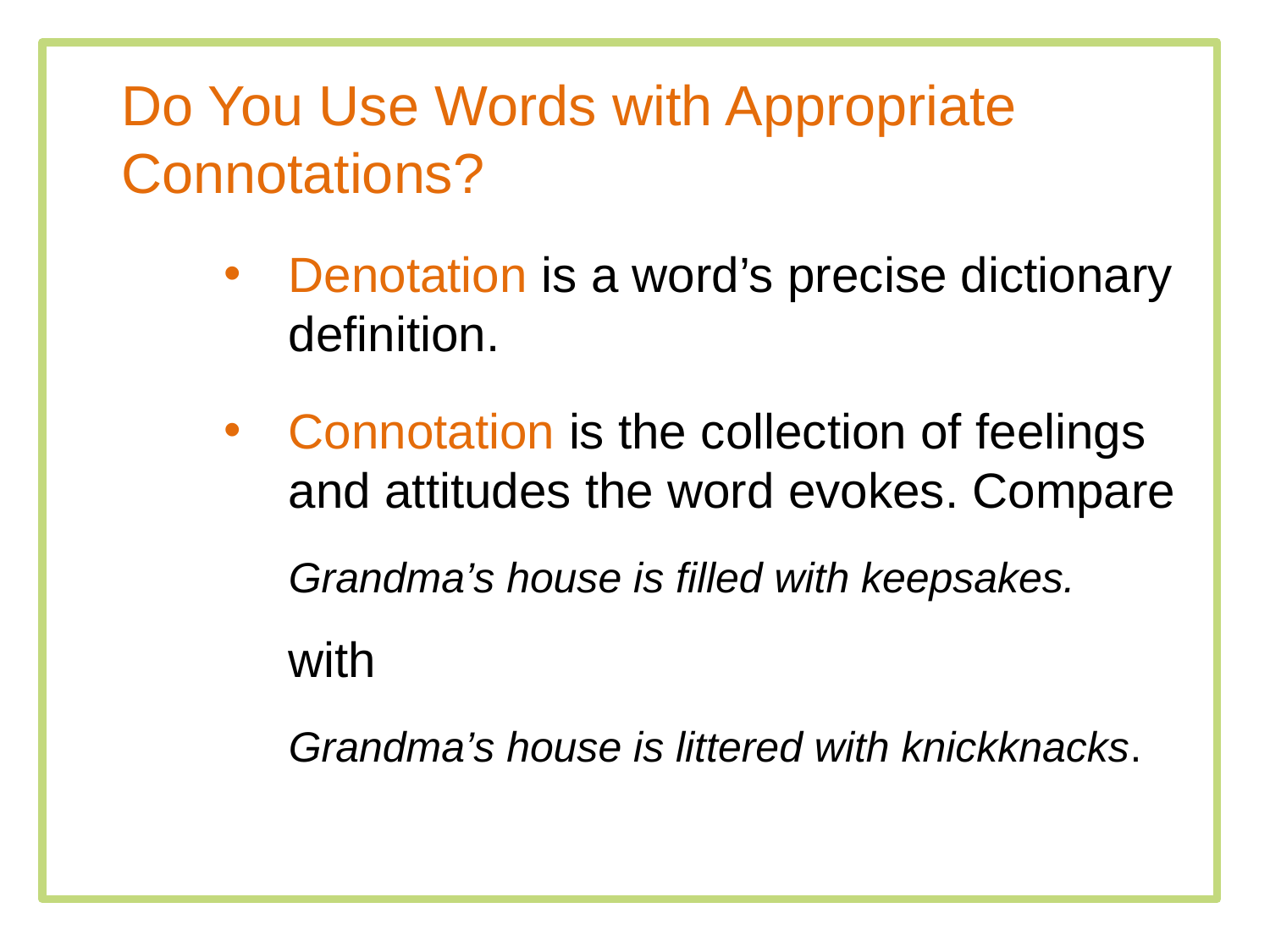

Do You Use Words with Appropriate Connotations?

Denotation is a word’s precise dictionary definition.

Connotation is the collection of feelings and attitudes the word evokes. Compare

	Grandma’s house is filled with keepsakes.

	with

	Grandma’s house is littered with knickknacks.